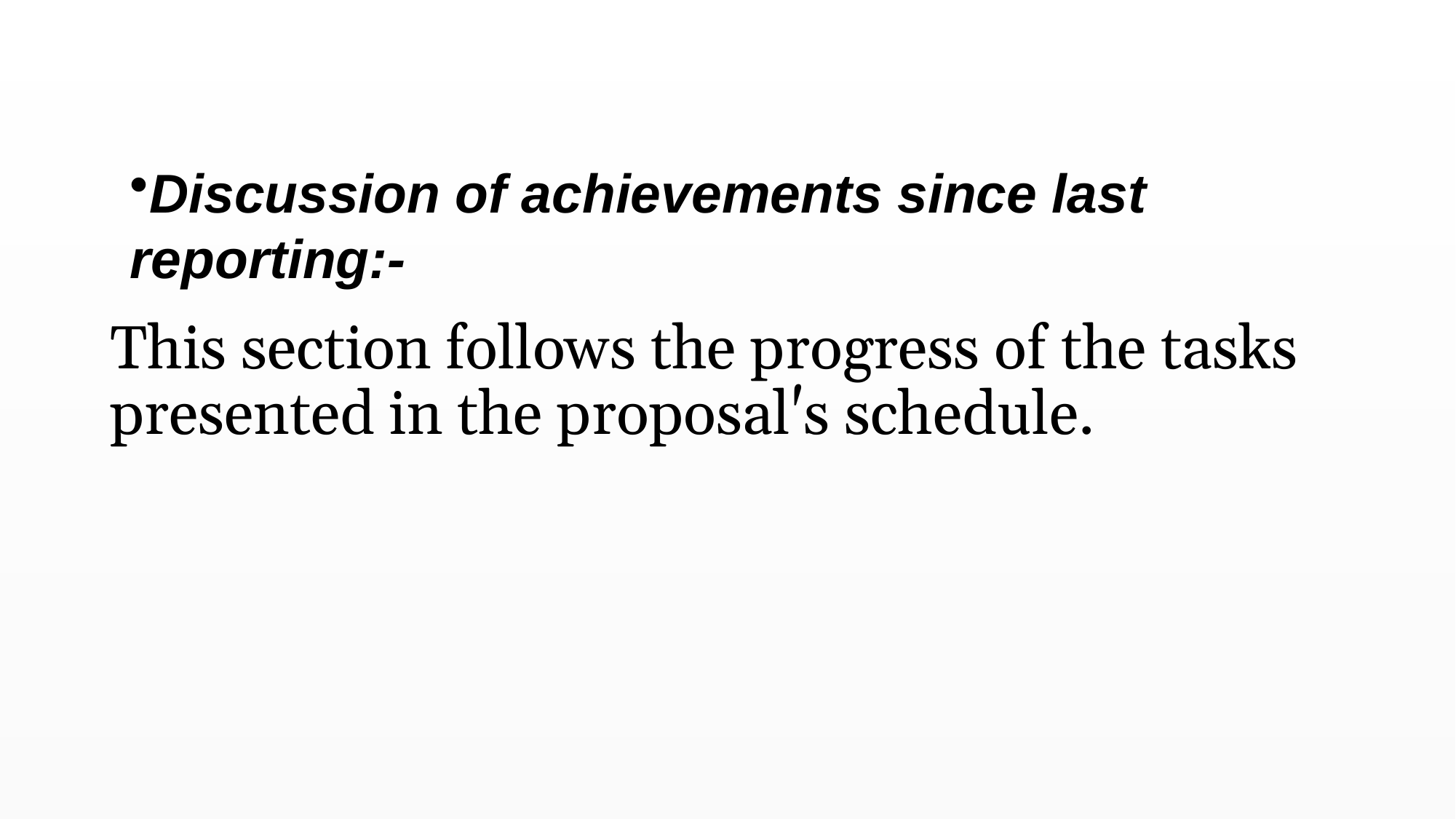

# Discussion of achievements since last reporting:-
This section follows the progress of the tasks presented in the proposal's schedule.